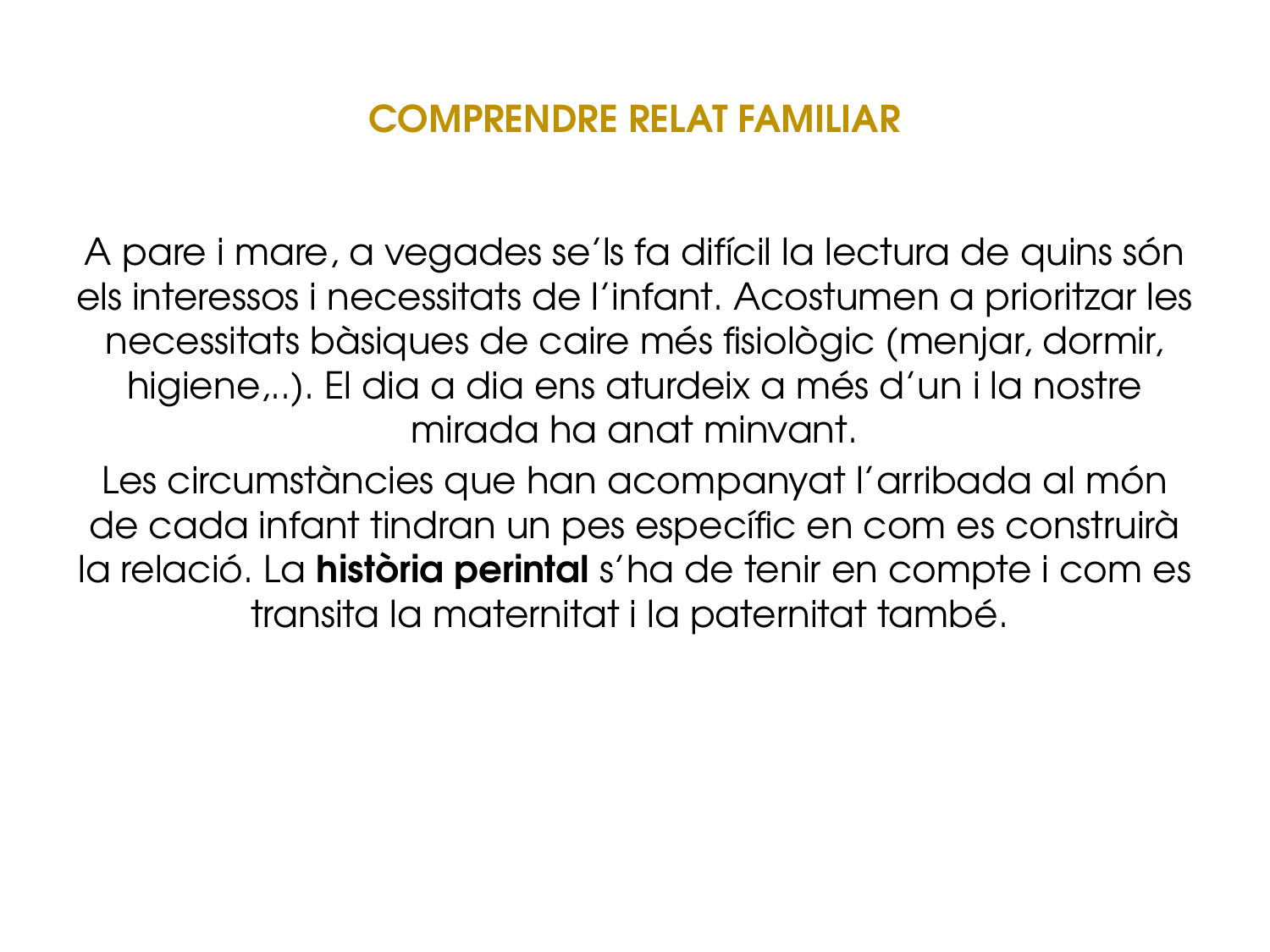

# COMPRENDRE RELAT FAMILIAR
A pare i mare, a vegades se’ls fa difícil la lectura de quins són els interessos i necessitats de l’infant. Acostumen a prioritzar les necessitats bàsiques de caire més fisiològic (menjar, dormir, higiene,..). El dia a dia ens aturdeix a més d’un i la nostre mirada ha anat minvant.
Les circumstàncies que han acompanyat l’arribada al món de cada infant tindran un pes específic en com es construirà la relació. La història perintal s’ha de tenir en compte i com es transita la maternitat i la paternitat també.